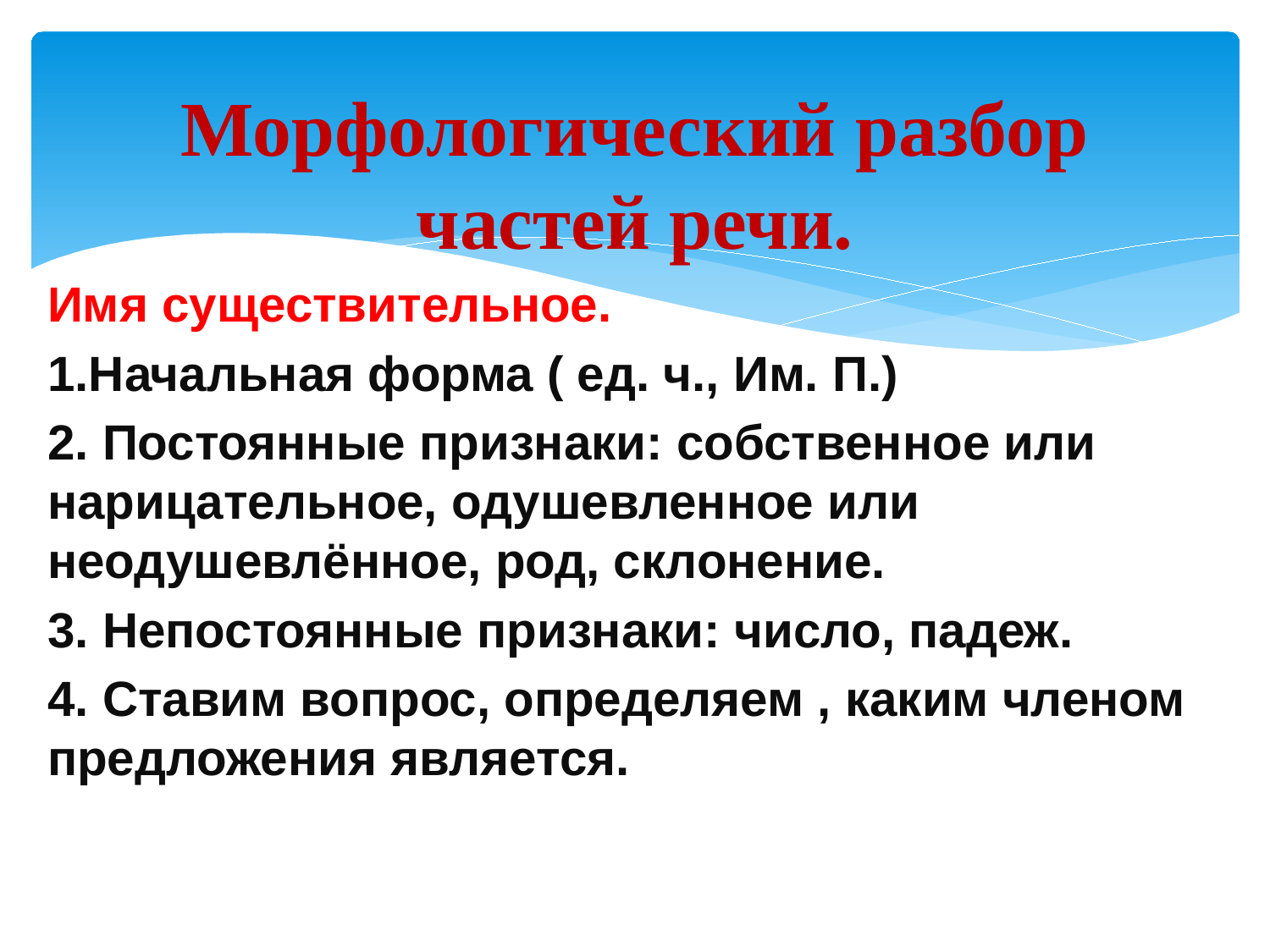

# Морфологический разбор частей речи.
Имя существительное.
1.Начальная форма ( ед. ч., Им. П.)
2. Постоянные признаки: собственное или нарицательное, одушевленное или неодушевлённое, род, склонение.
3. Непостоянные признаки: число, падеж.
4. Ставим вопрос, определяем , каким членом предложения является.